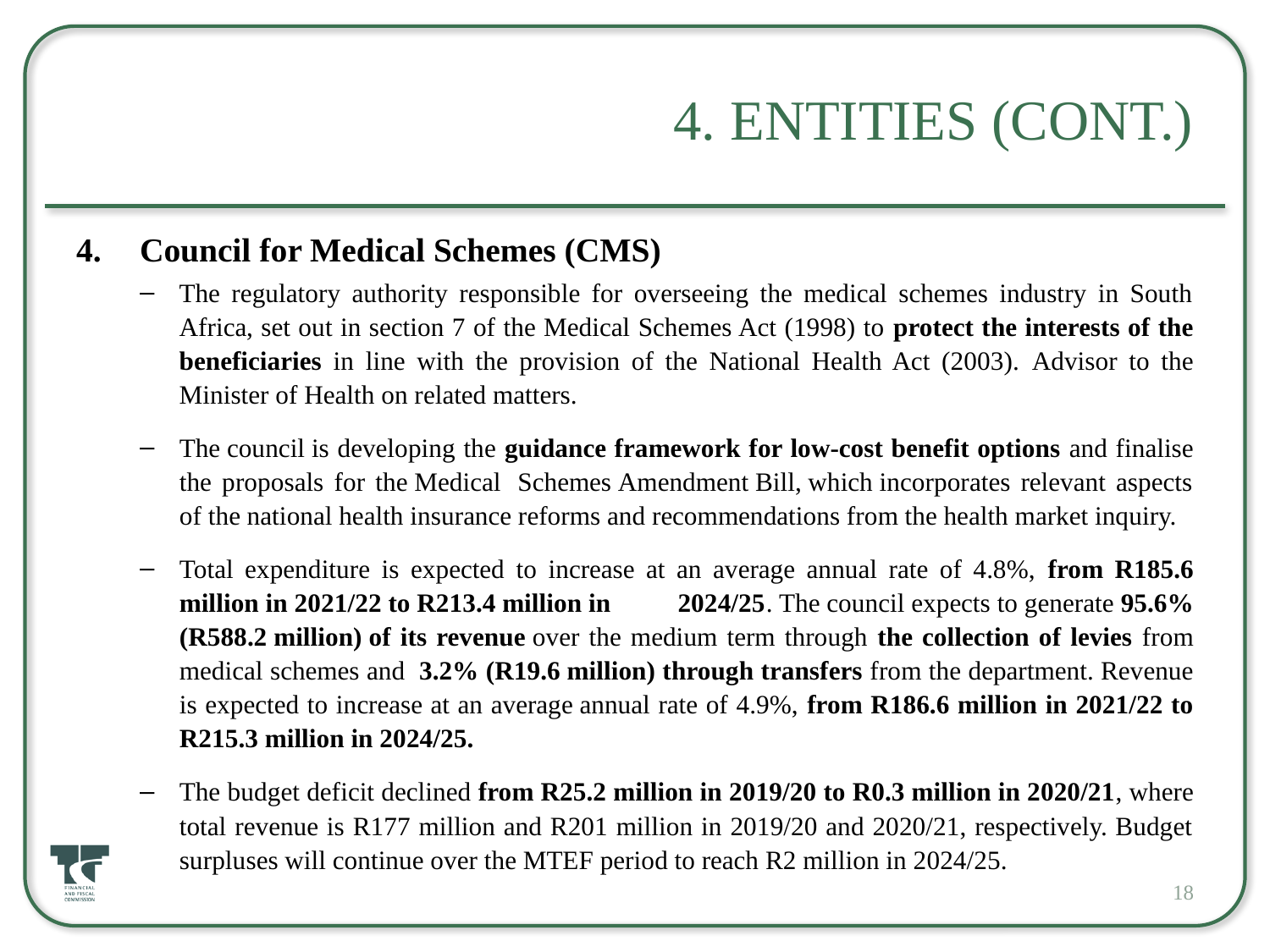

# 4. Entities (cont.)
Council for Medical Schemes (CMS)
The regulatory authority responsible for overseeing the medical schemes industry in South Africa, set out in section 7 of the Medical Schemes Act (1998) to protect the interests of the beneficiaries in line with the provision of the National Health Act (2003). Advisor to the Minister of Health on related matters.
The council is developing the guidance framework for low‐cost benefit options and finalise the proposals for the Medical  Schemes Amendment Bill, which incorporates relevant aspects of the national health insurance reforms and recommendations from the health market inquiry.
Total expenditure is expected to increase at an average annual rate of 4.8%, from R185.6 million in 2021/22 to R213.4 million in 2024/25. The council expects to generate 95.6% (R588.2 million) of its revenue over the medium term through the collection of levies from medical schemes and  3.2% (R19.6 million) through transfers from the department. Revenue is expected to increase at an average annual rate of 4.9%, from R186.6 million in 2021/22 to R215.3 million in 2024/25.
The budget deficit declined from R25.2 million in 2019/20 to R0.3 million in 2020/21, where total revenue is R177 million and R201 million in 2019/20 and 2020/21, respectively. Budget surpluses will continue over the MTEF period to reach R2 million in 2024/25.
18